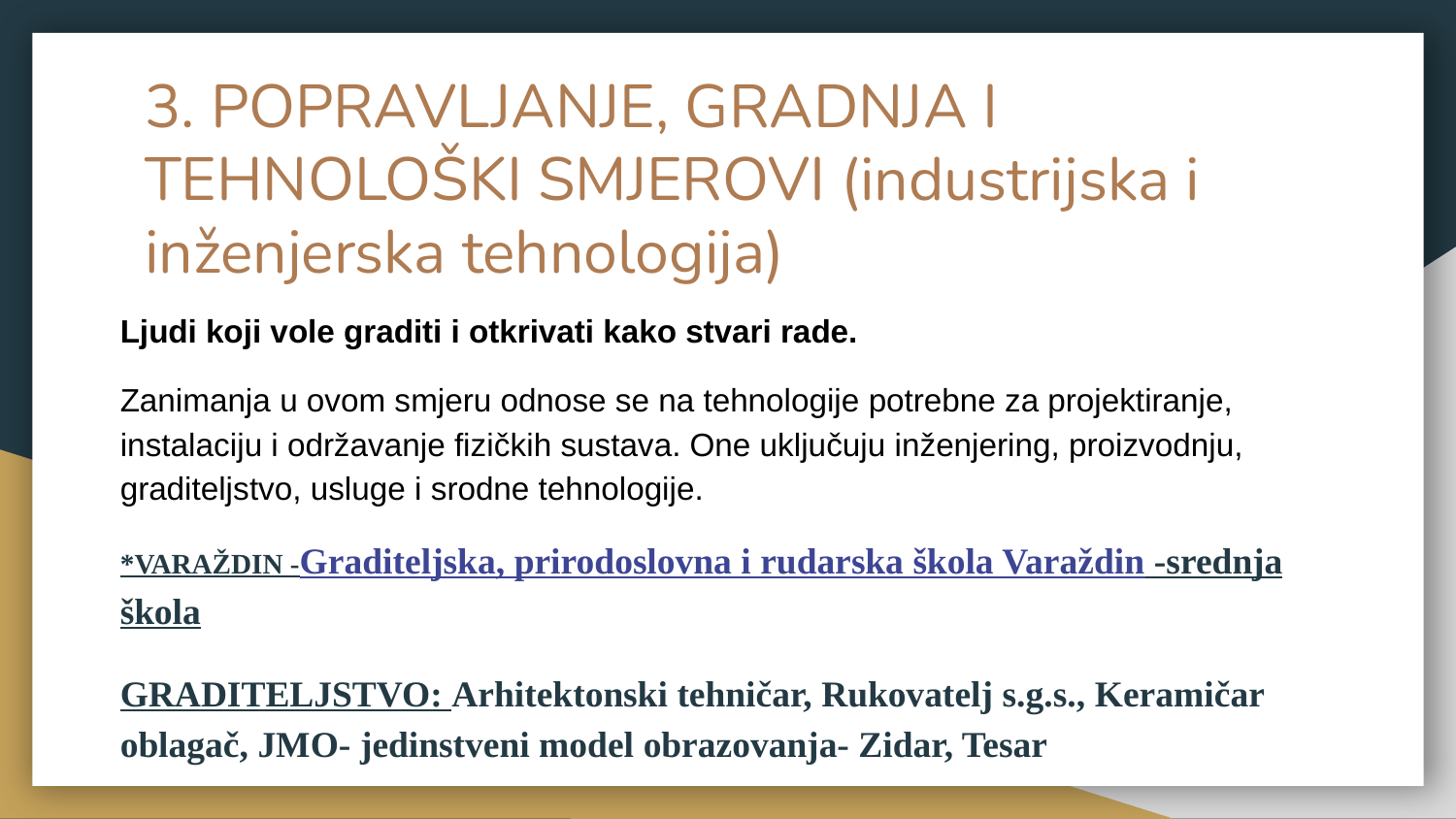

# 3. POPRAVLJANJE, GRADNJA I TEHNOLOŠKI SMJEROVI (industrijska i inženjerska tehnologija)
Ljudi koji vole graditi i otkrivati kako stvari rade.
Zanimanja u ovom smjeru odnose se na tehnologije potrebne za projektiranje, instalaciju i održavanje fizičkih sustava. One uključuju inženjering, proizvodnju, graditeljstvo, usluge i srodne tehnologije.
*VARAŽDIN -Graditeljska, prirodoslovna i rudarska škola Varaždin -srednja škola
GRADITELJSTVO: Arhitektonski tehničar, Rukovatelj s.g.s., Keramičar oblagač, JMO- jedinstveni model obrazovanja- Zidar, Tesar